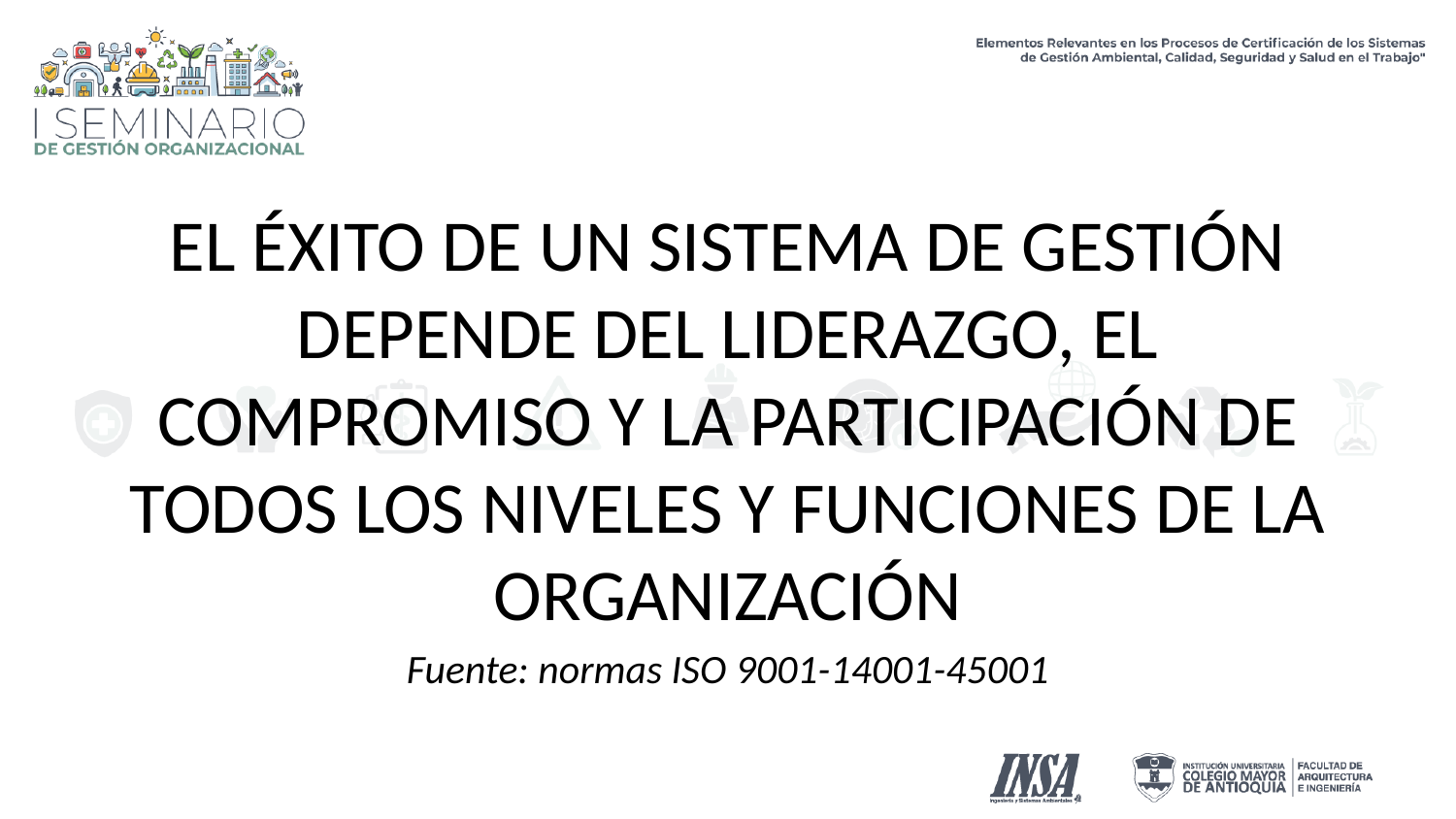

EL ÉXITO DE UN SISTEMA DE GESTIÓN DEPENDE DEL LIDERAZGO, EL COMPROMISO Y LA PARTICIPACIÓN DE TODOS LOS NIVELES Y FUNCIONES DE LA ORGANIZACIÓN
Fuente: normas ISO 9001-14001-45001